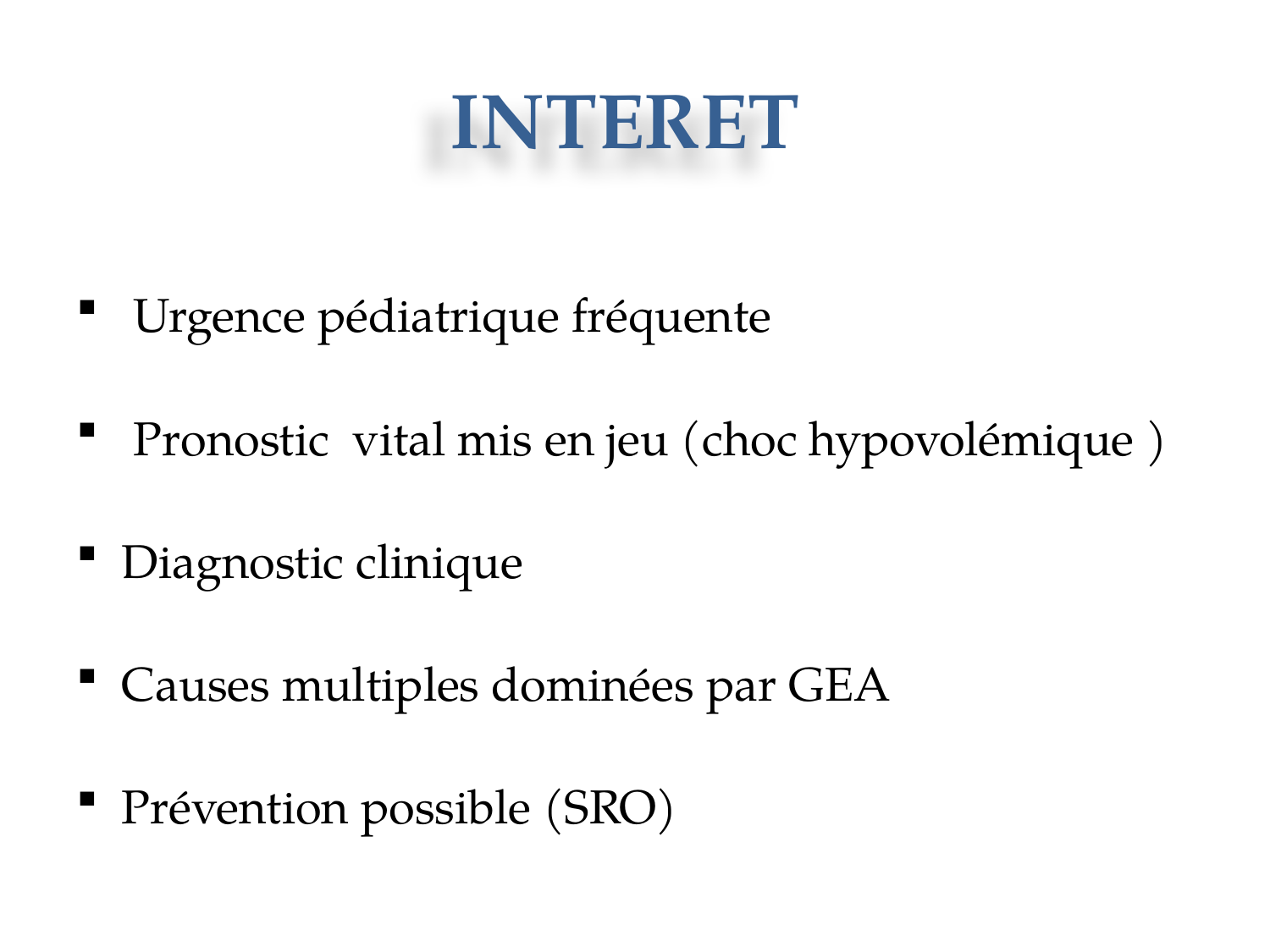

# INTERET
 Urgence pédiatrique fréquente
 Pronostic  vital mis en jeu (choc hypovolémique )
Diagnostic clinique
Causes multiples dominées par GEA
Prévention possible (SRO)